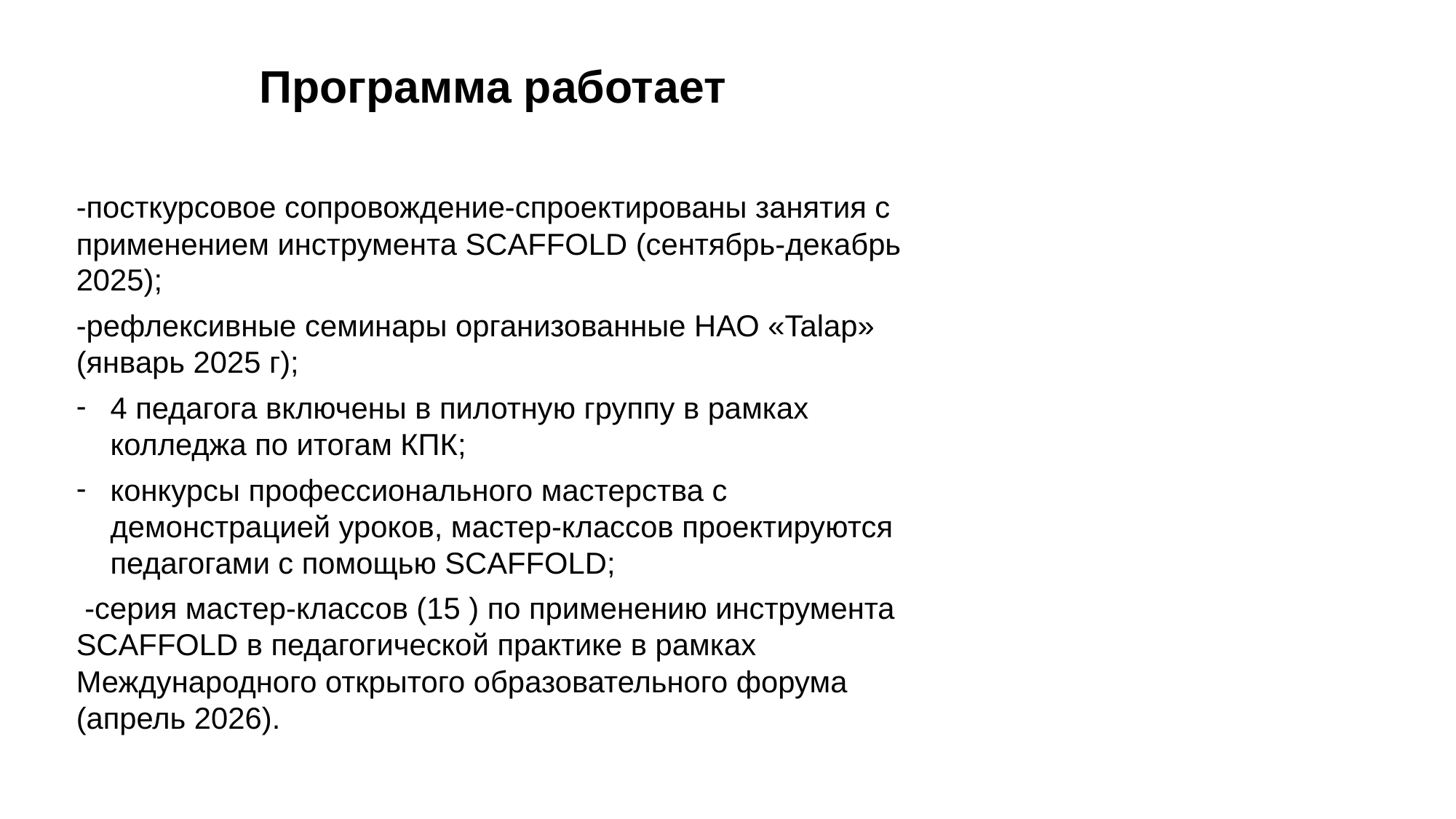

# Программа работает

-посткурсовое сопровождение-спроектированы занятия с применением инструмента SCAFFOLD (сентябрь-декабрь 2025);
-рефлексивные семинары организованные НАО «Talap» (январь 2025 г);
4 педагога включены в пилотную группу в рамках колледжа по итогам КПК;
конкурсы профессионального мастерства с демонстрацией уроков, мастер-классов проектируются педагогами с помощью SCAFFOLD;
 -серия мастер-классов (15 ) по применению инструмента SCAFFOLD в педагогической практике в рамках Международного открытого образовательного форума (апрель 2026).